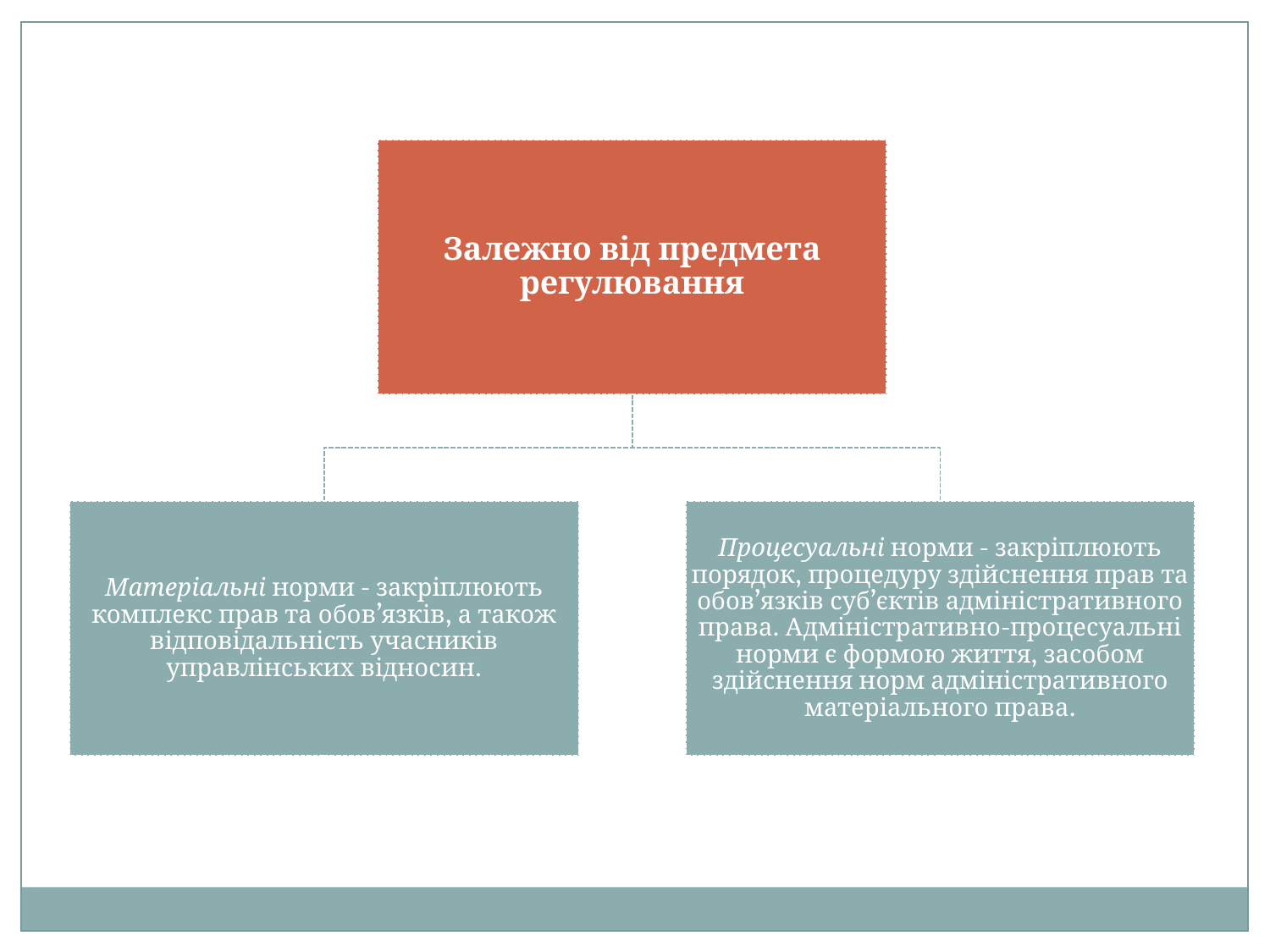

Залежно від предмета регулювання
Матеріальні норми - закріплюють комплекс прав та обов’язків, а також відповідальність учасників управлінських відносин.
Процесуальні норми - закріплюють порядок, процедуру здійснення прав та обов’язків суб’єктів адміністративного права. Адміністративно-процесуальні норми є формою життя, засобом здійснення норм адміністративного матеріального права.